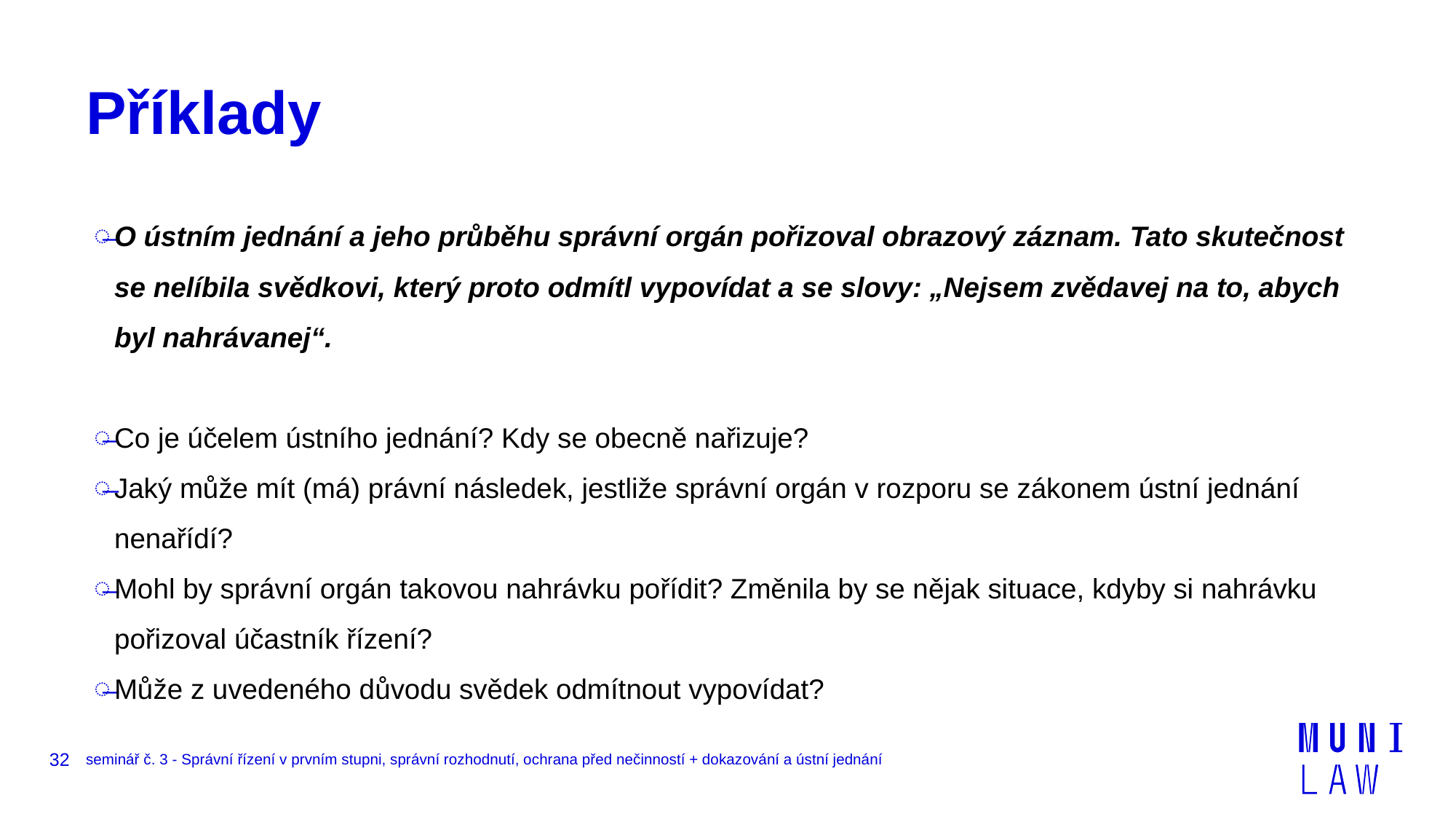

# Příklady
O ústním jednání a jeho průběhu správní orgán pořizoval obrazový záznam. Tato skutečnost se nelíbila svědkovi, který proto odmítl vypovídat a se slovy: „Nejsem zvědavej na to, abych byl nahrávanej“.

Co je účelem ústního jednání? Kdy se obecně nařizuje?
Jaký může mít (má) právní následek, jestliže správní orgán v rozporu se zákonem ústní jednání nenařídí?
Mohl by správní orgán takovou nahrávku pořídit? Změnila by se nějak situace, kdyby si nahrávku pořizoval účastník řízení?
Může z uvedeného důvodu svědek odmítnout vypovídat?
32
seminář č. 3 - Správní řízení v prvním stupni, správní rozhodnutí, ochrana před nečinností + dokazování a ústní jednání